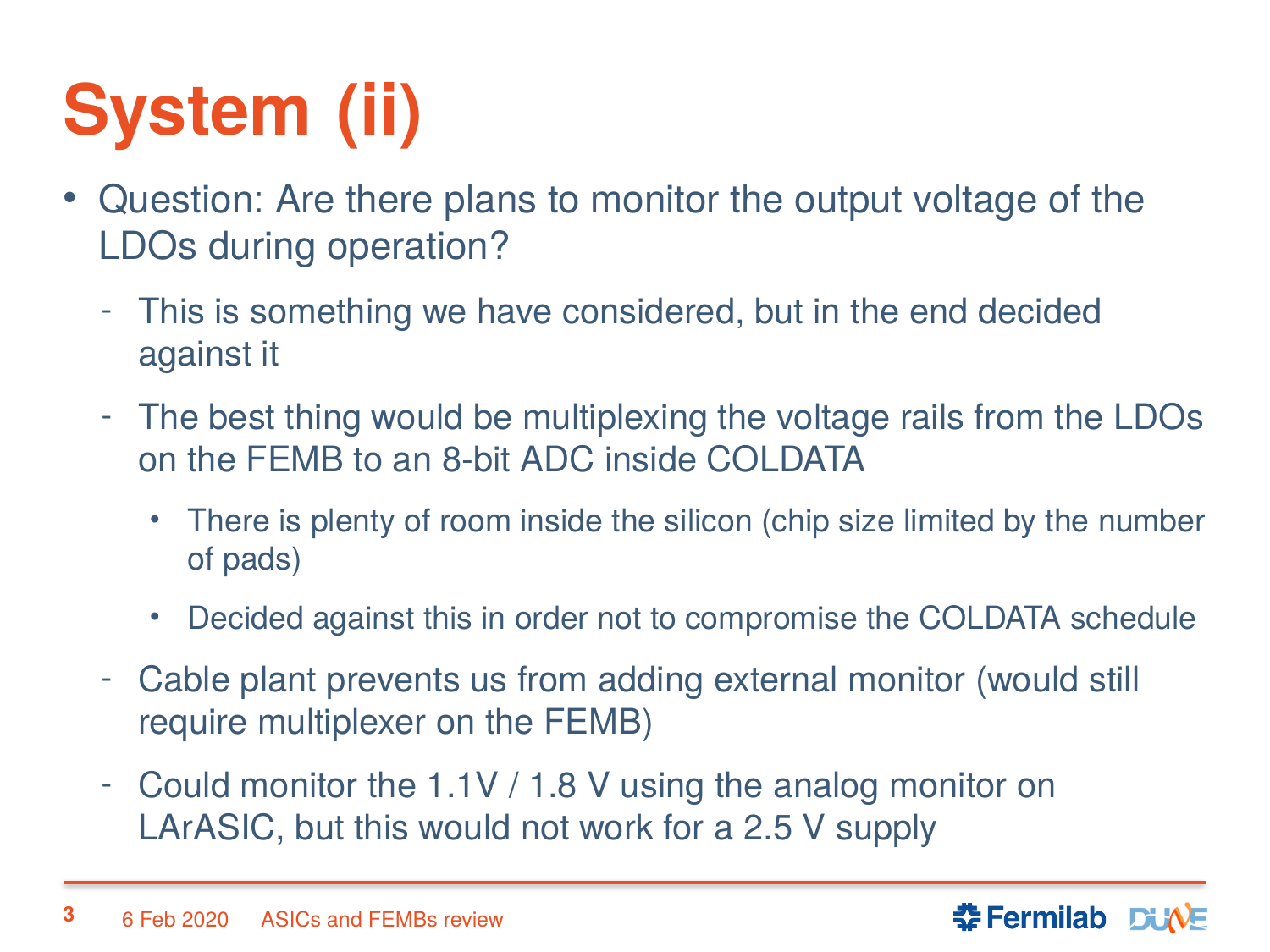

# System	 (ii)
Question: Are there plans to monitor the output voltage of the LDOs during operation?
This is something we have considered, but in the end decided against it
The best thing would be multiplexing the voltage rails from the LDOs on the FEMB to an 8-bit ADC inside COLDATA
There is plenty of room inside the silicon (chip size limited by the number of pads)
Decided against this in order not to compromise the COLDATA schedule
Cable plant prevents us from adding external monitor (would still require multiplexer on the FEMB)
Could monitor the 1.1V / 1.8 V using the analog monitor on LArASIC, but this would not work for a 2.5 V supply

3
6 Feb 2020
ASICs and FEMBs review